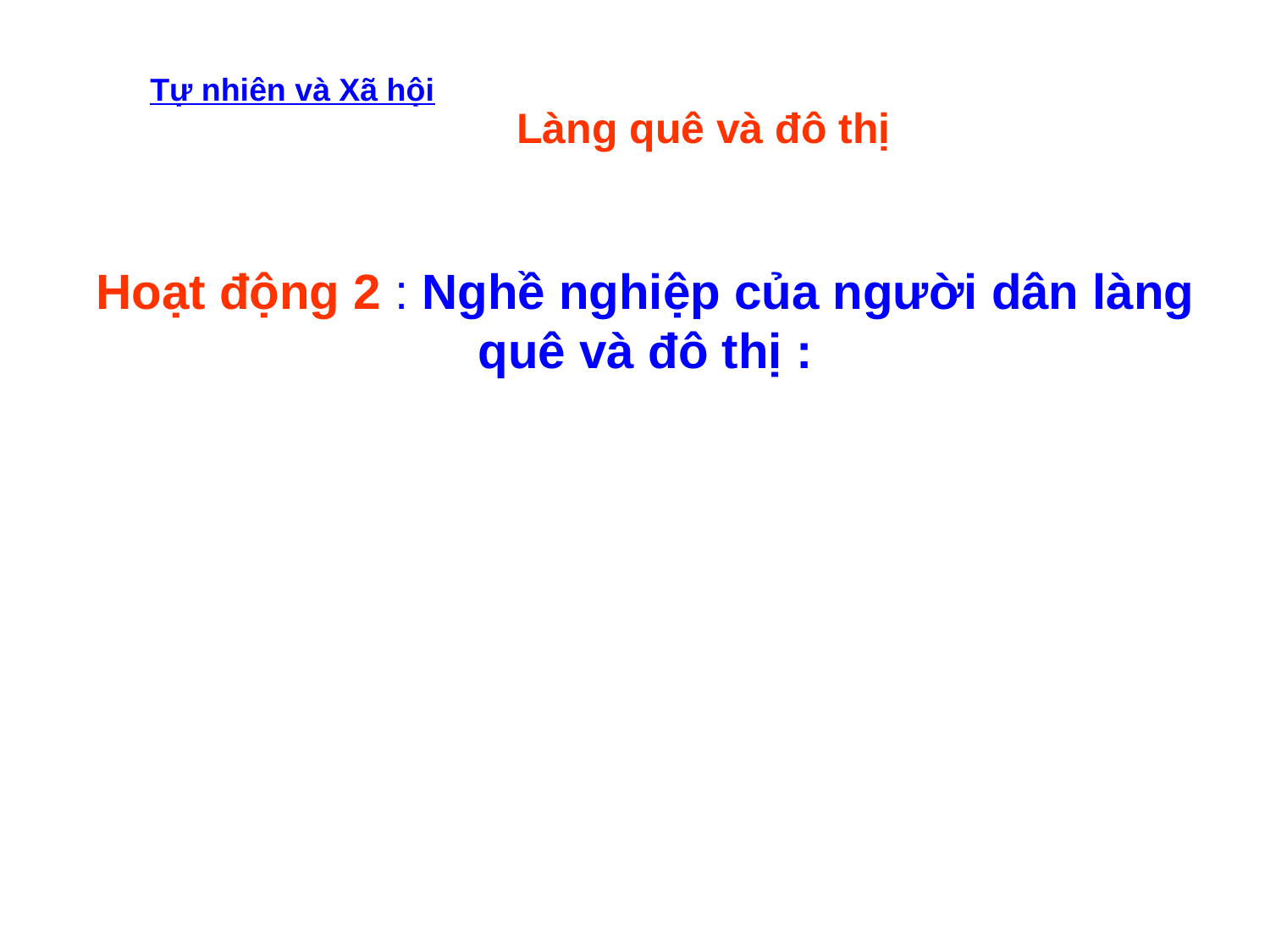

Tự nhiên và Xã hội
Làng quê và đô thị
Hoạt động 2 : Nghề nghiệp của người dân làng quê và đô thị :